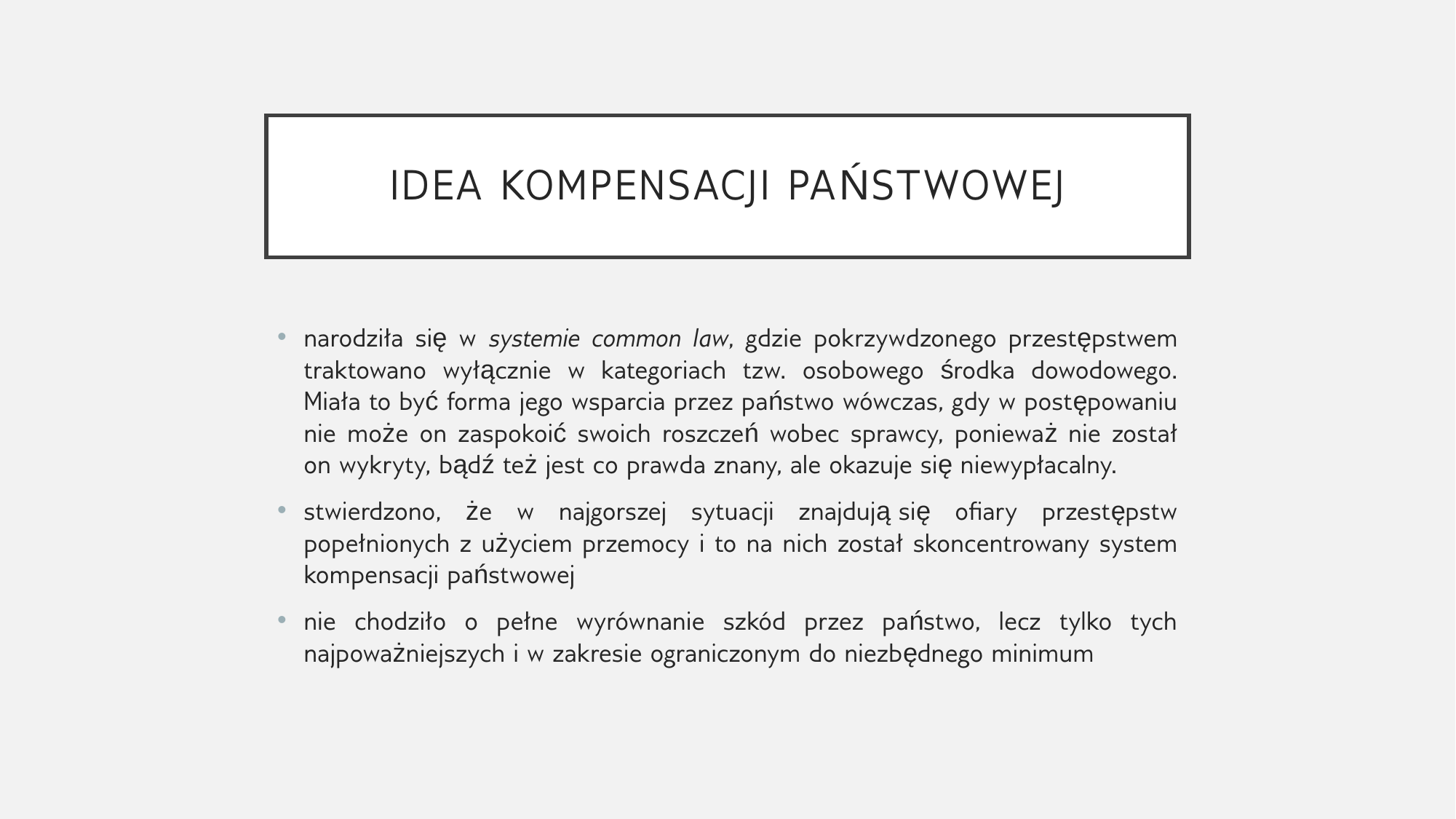

# idea kompensacji państwowej
narodziła się w systemie common law, gdzie pokrzywdzonego przestępstwem traktowano wyłącznie w kategoriach tzw. osobowego środka dowodowego. Miała to być forma jego wsparcia przez państwo wówczas, gdy w postępowaniu nie może on zaspokoić swoich roszczeń wobec sprawcy, ponieważ nie został on wykryty, bądź też jest co prawda znany, ale okazuje się niewypłacalny.
stwierdzono, że w najgorszej sytuacji znajdują się ofiary przestępstw popełnionych z użyciem przemocy i to na nich został skoncentrowany system kompensacji państwowej
nie chodziło o pełne wyrównanie szkód przez państwo, lecz tylko tych najpoważniejszych i w zakresie ograniczonym do niezbędnego minimum